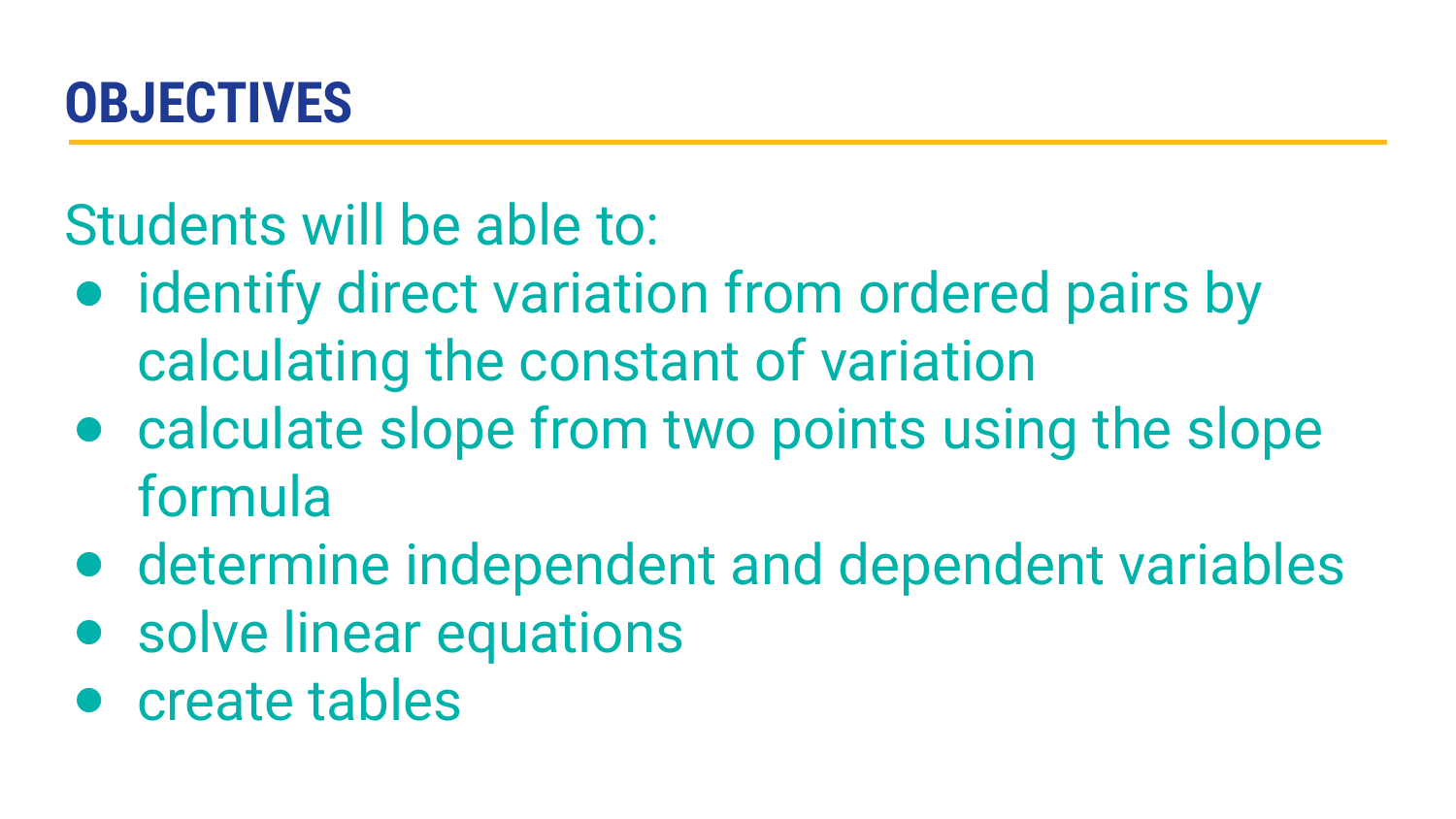

# OBJECTIVES
Students will be able to:
identify direct variation from ordered pairs by calculating the constant of variation
calculate slope from two points using the slope formula
determine independent and dependent variables
solve linear equations
create tables